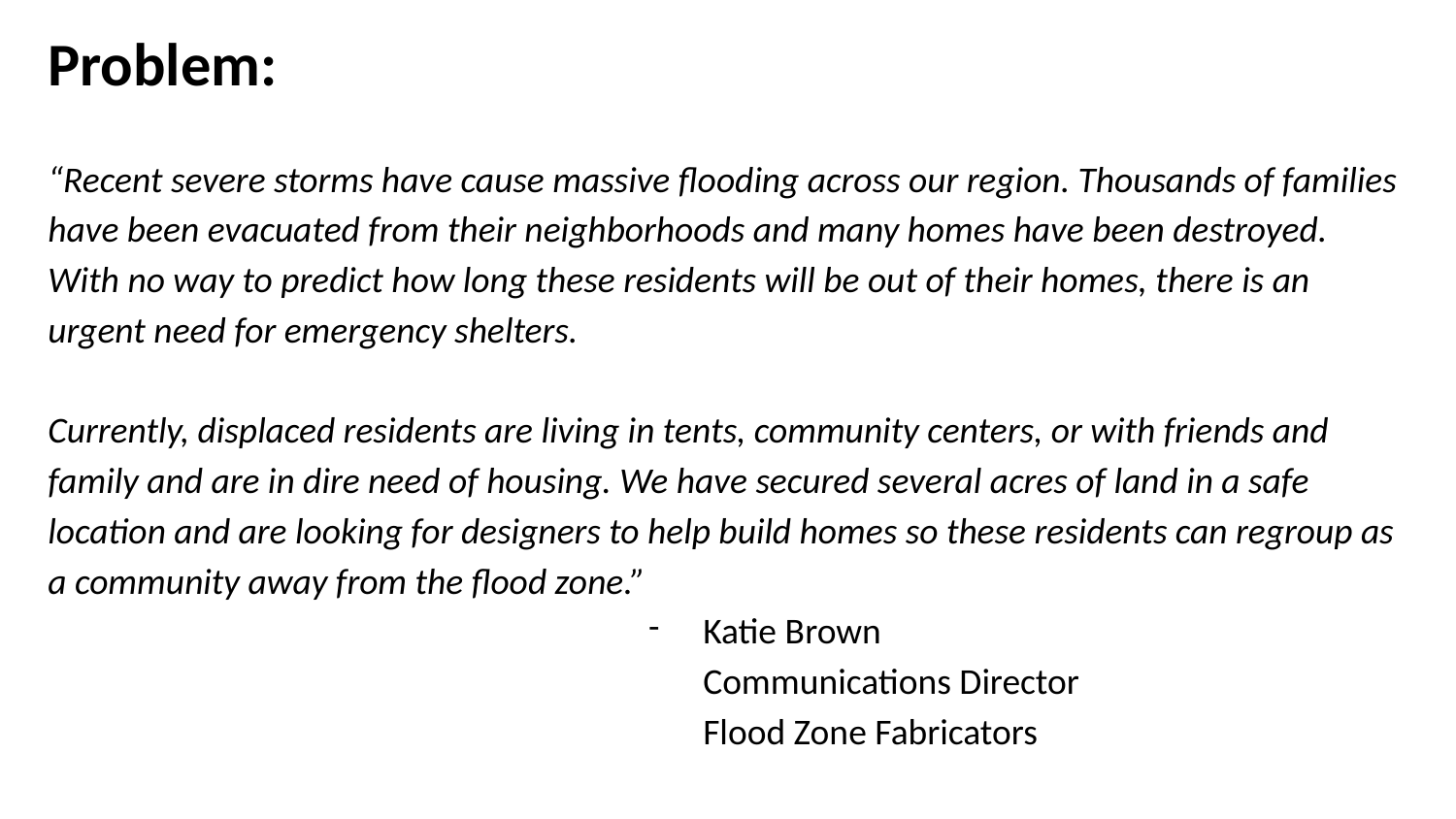

# Problem:

“Recent severe storms have cause massive flooding across our region. Thousands of families have been evacuated from their neighborhoods and many homes have been destroyed. With no way to predict how long these residents will be out of their homes, there is an urgent need for emergency shelters.

Currently, displaced residents are living in tents, community centers, or with friends and family and are in dire need of housing. We have secured several acres of land in a safe location and are looking for designers to help build homes so these residents can regroup as a community away from the flood zone.”
Katie Brown
Communications Director
Flood Zone Fabricators